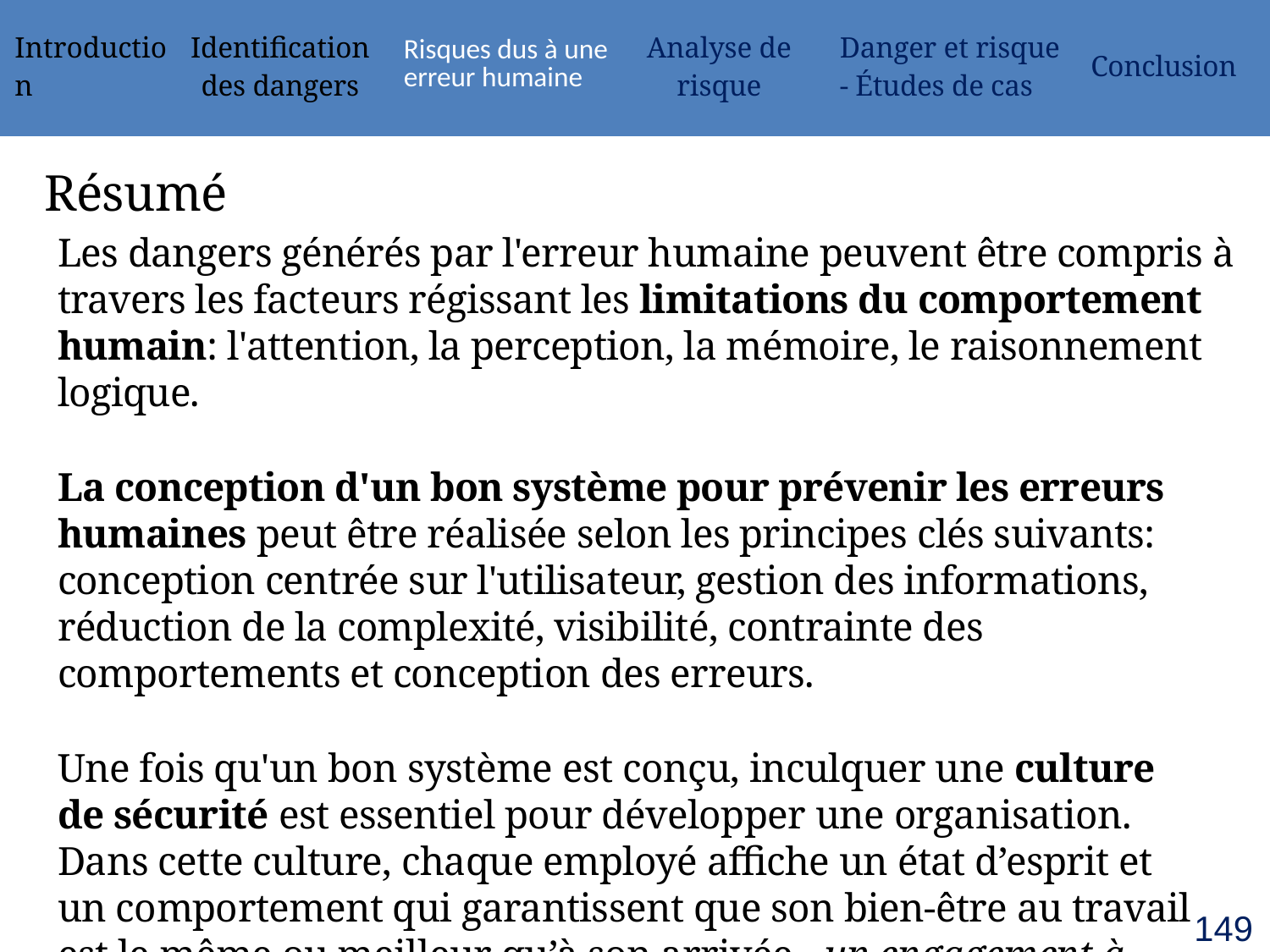

| Introduction | Identification des dangers | Risques dus à une erreur humaine | Analyse de risque | Danger et risque - Études de cas | Conclusion |
| --- | --- | --- | --- | --- | --- |
# Résumé
Les dangers générés par l'erreur humaine peuvent être compris à travers les facteurs régissant les limitations du comportement humain: l'attention, la perception, la mémoire, le raisonnement logique.

La conception d'un bon système pour prévenir les erreurs humaines peut être réalisée selon les principes clés suivants: conception centrée sur l'utilisateur, gestion des informations, réduction de la complexité, visibilité, contrainte des comportements et conception des erreurs.

Une fois qu'un bon système est conçu, inculquer une culture de sécurité est essentiel pour développer une organisation. Dans cette culture, chaque employé affiche un état d’esprit et un comportement qui garantissent que son bien-être au travail est le même ou meilleur qu’à son arrivée - un engagement à zéro blessure.
149